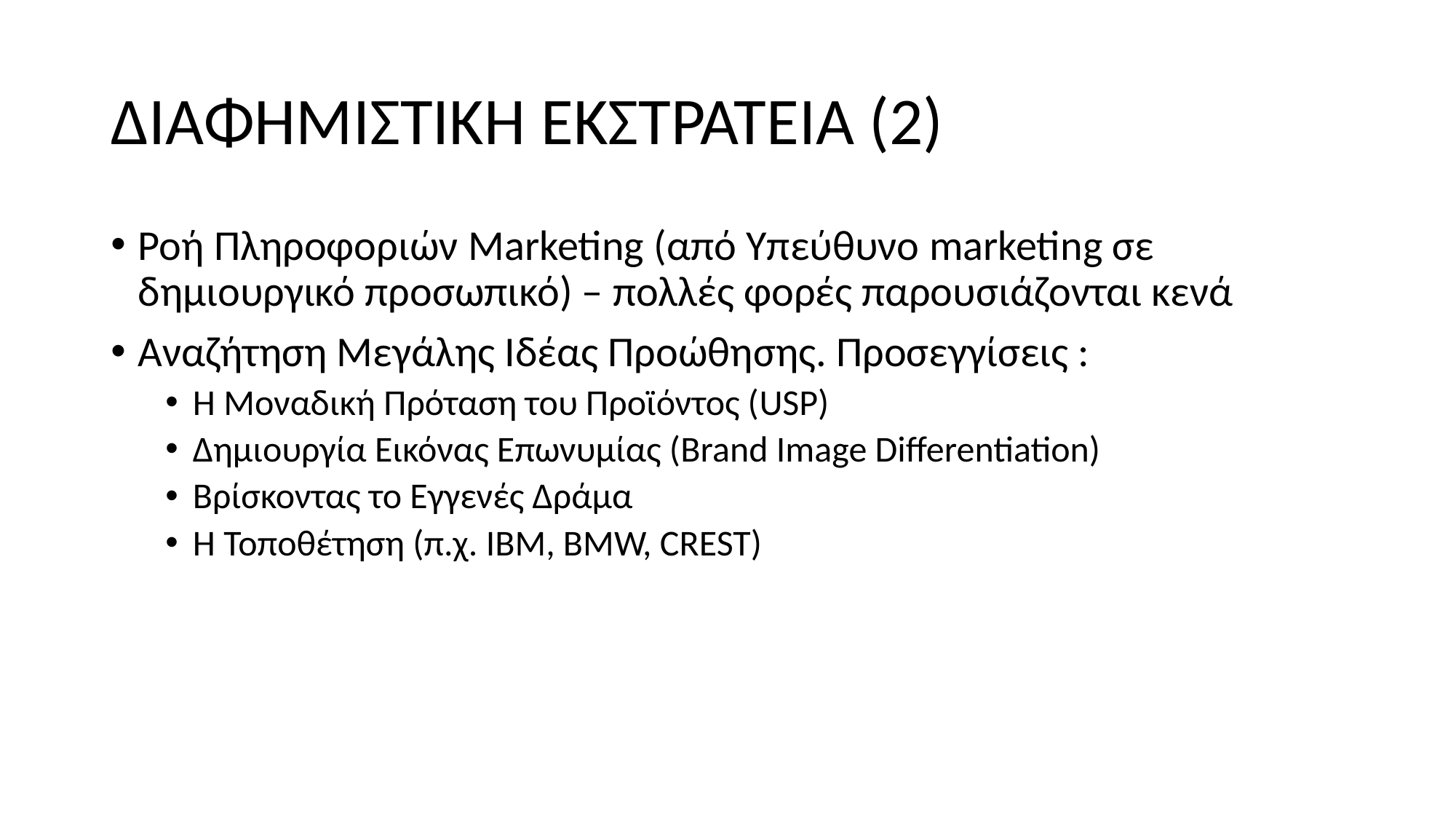

# ΔΙΑΦΗΜΙΣΤΙΚΗ ΕΚΣΤΡΑΤΕΙΑ (2)
Ροή Πληροφοριών Marketing (από Υπεύθυνο marketing σε δημιουργικό προσωπικό) – πολλές φορές παρουσιάζονται κενά
Αναζήτηση Μεγάλης Ιδέας Προώθησης. Προσεγγίσεις :
Η Μοναδική Πρόταση του Προϊόντος (USP)
Δημιουργία Εικόνας Επωνυμίας (Brand Image Differentiation)
Βρίσκοντας το Εγγενές Δράμα
Η Τοποθέτηση (π.χ. IBM, BMW, CREST)